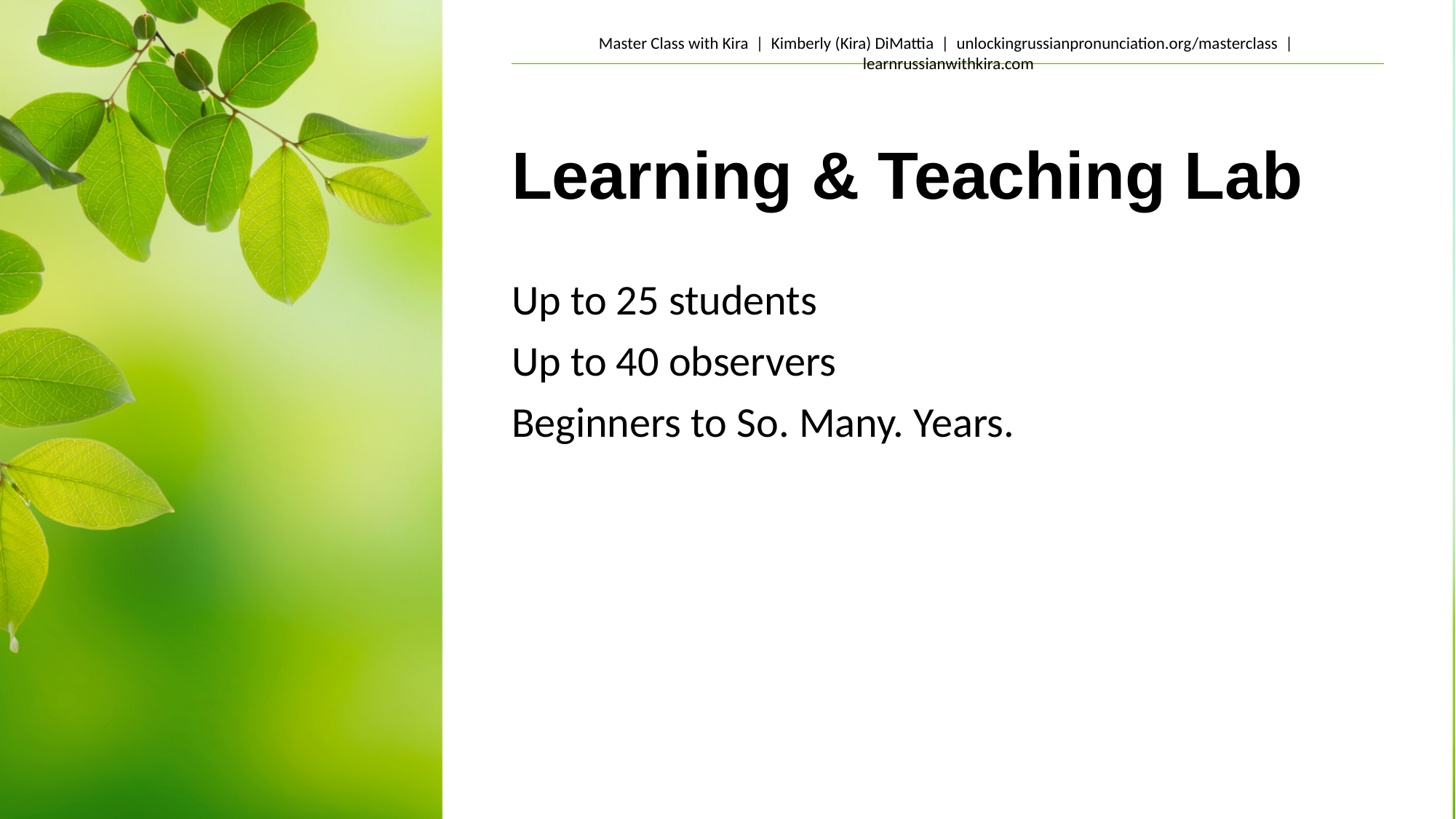

# Learning & Teaching Lab
Up to 25 students
Up to 40 observers
Beginners to So. Many. Years.